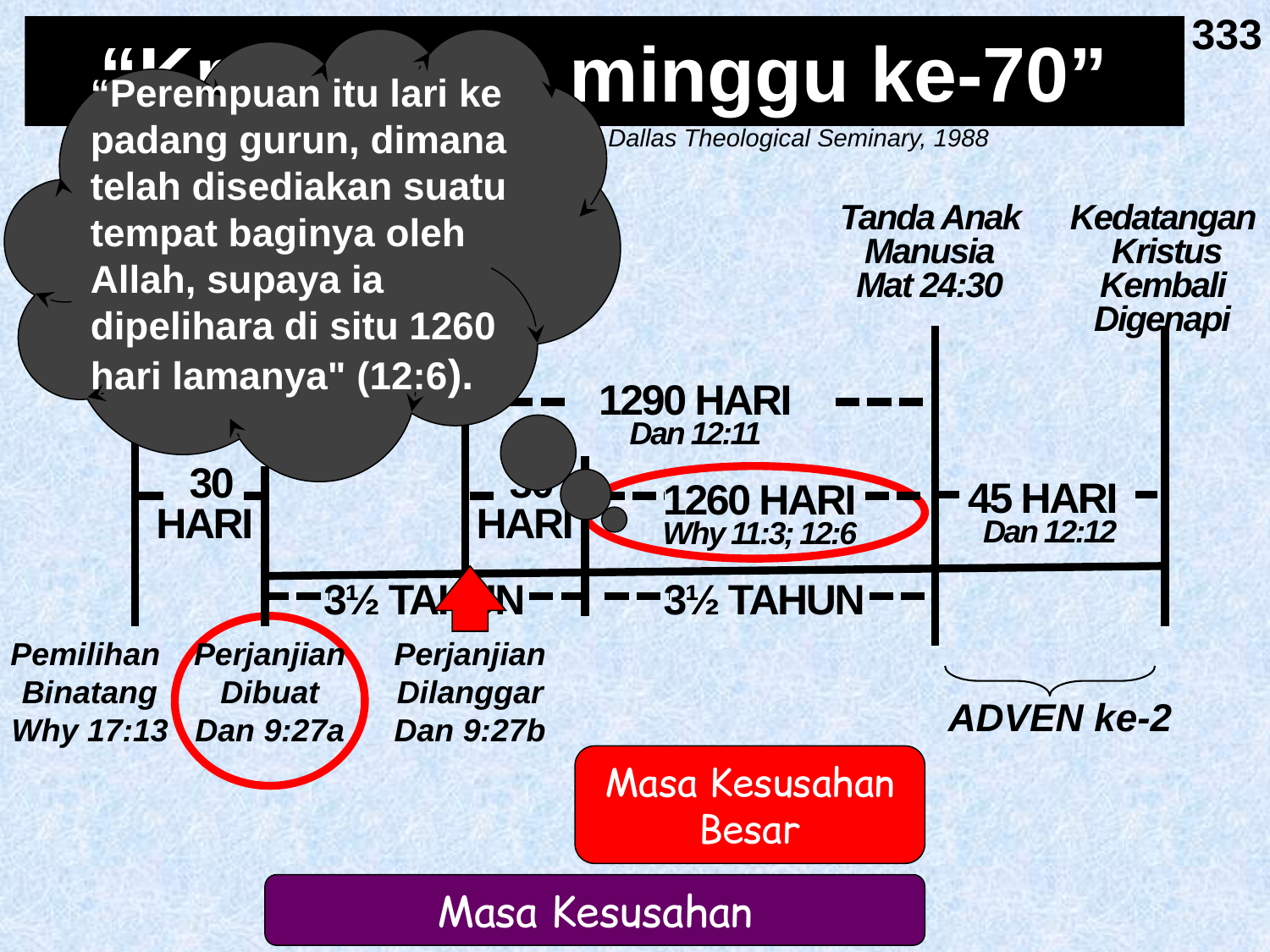

333
# “Kronologis minggu ke-70”

“Perempuan itu lari ke padang gurun, dimana telah disediakan suatu tempat baginya oleh Allah, supaya ia dipelihara di situ 1260 hari lamanya" (12:6).
Adapted from J. Dwight Pentecost, Dallas Theological Seminary, 1988
Tanda Anak Manusia
Mat 24:30
Kedatangan  Kristus Kembali Digenapi
45 HARI

Dan 12:12

ADVEN ke-2
Middle of the Week

1290 HARI

Dan 12:11

Perjanjian Dilanggar
Dan 9:27b
3½ YEARS
 30 HARI
Pemilihan
Binatang
Why 17:13
 30 HARI

3½ TAHUN
3½ TAHUN

Perjanjian Dibuat
Dan 9:27a

1260 HARI
Why 11:3; 12:6
Masa Kesusahan Besar
Masa Kesusahan